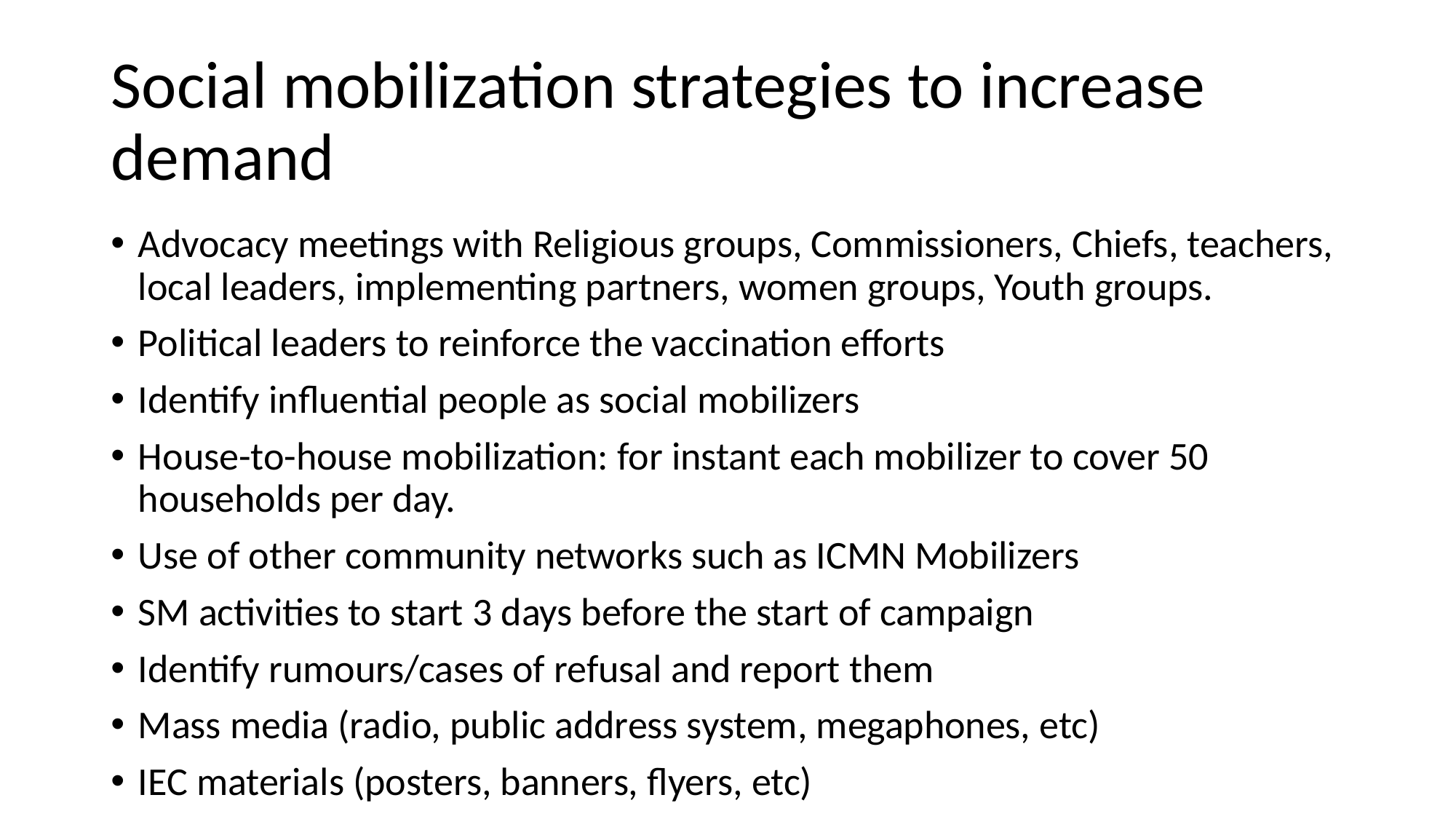

# Social mobilization strategies to increase demand
Advocacy meetings with Religious groups, Commissioners, Chiefs, teachers, local leaders, implementing partners, women groups, Youth groups.
Political leaders to reinforce the vaccination efforts
Identify influential people as social mobilizers
House-to-house mobilization: for instant each mobilizer to cover 50 households per day.
Use of other community networks such as ICMN Mobilizers
SM activities to start 3 days before the start of campaign
Identify rumours/cases of refusal and report them
Mass media (radio, public address system, megaphones, etc)
IEC materials (posters, banners, flyers, etc)